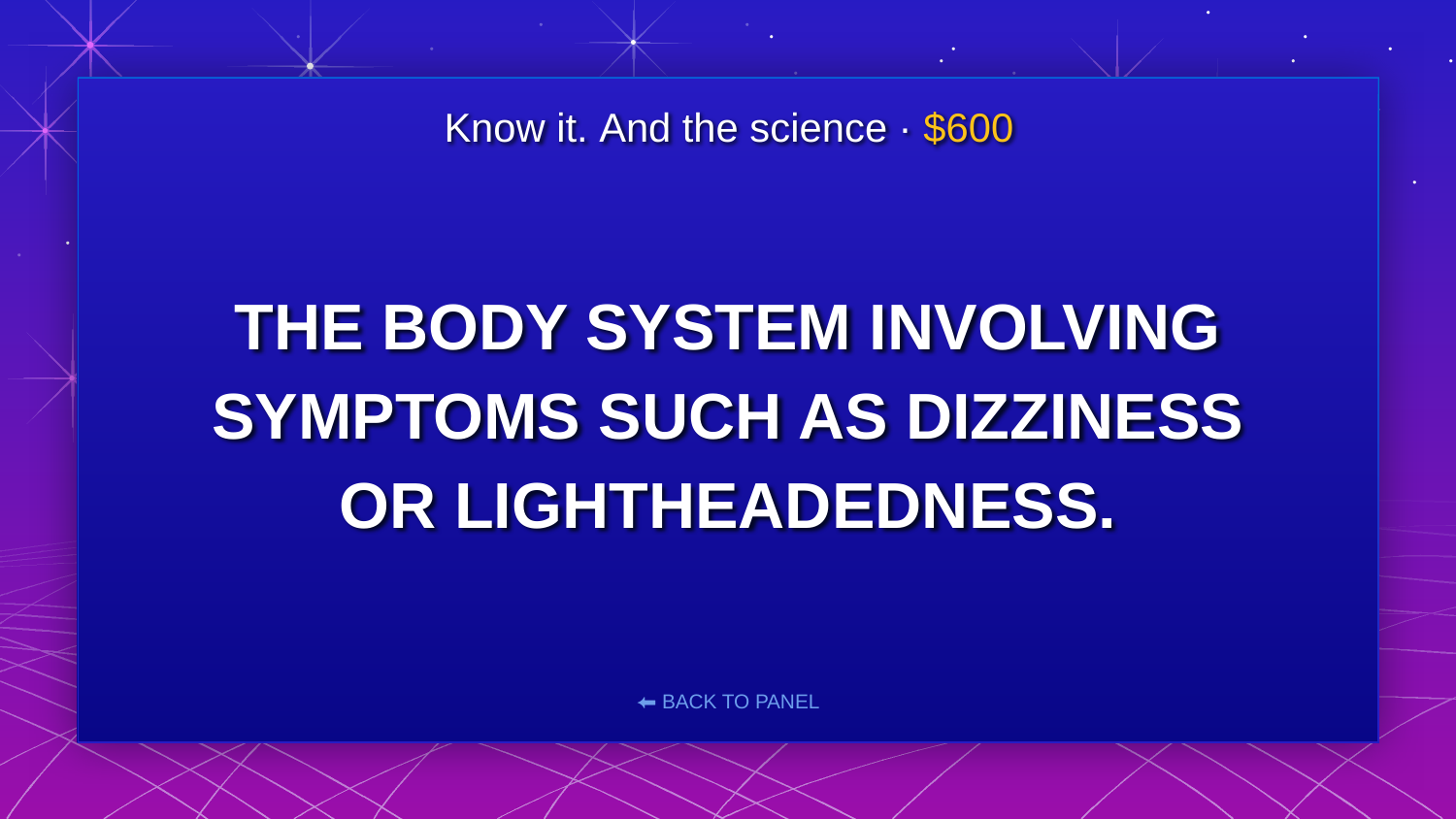

Know it. And the science · $600
# THE BODY SYSTEM INVOLVING SYMPTOMS SUCH AS DIZZINESS OR LIGHTHEADEDNESS.